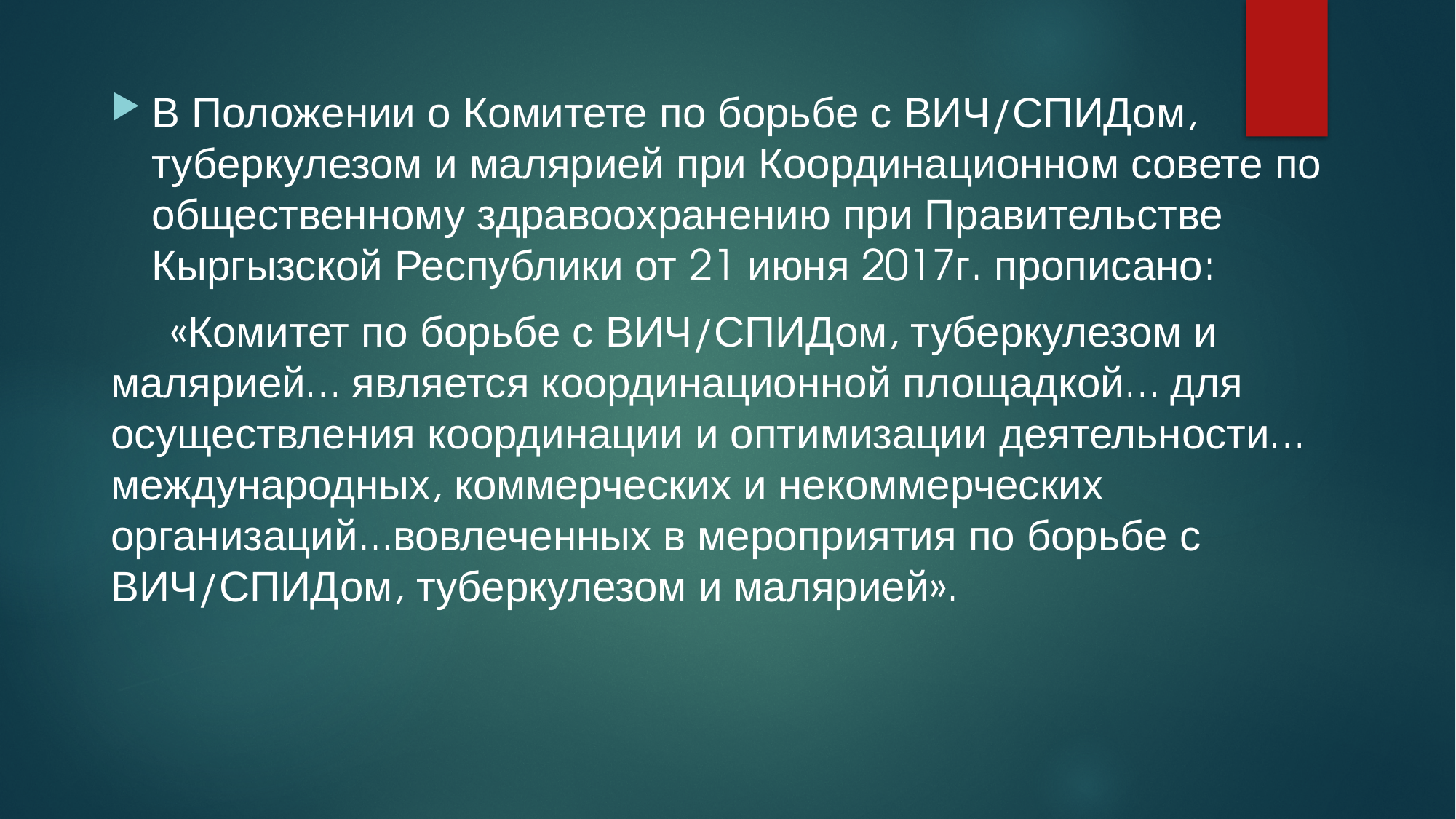

В Положении о Комитете по борьбе с ВИЧ/СПИДом, туберкулезом и малярией при Координационном совете по общественному здравоохранению при Правительстве Кыргызской Республики от 21 июня 2017г. прописано:
     «Комитет по борьбе с ВИЧ/СПИДом, туберкулезом и малярией… является координационной площадкой… для осуществления координации и оптимизации деятельности… международных, коммерческих и некоммерческих организаций...вовлеченных в мероприятия по борьбе с ВИЧ/СПИДом, туберкулезом и малярией».